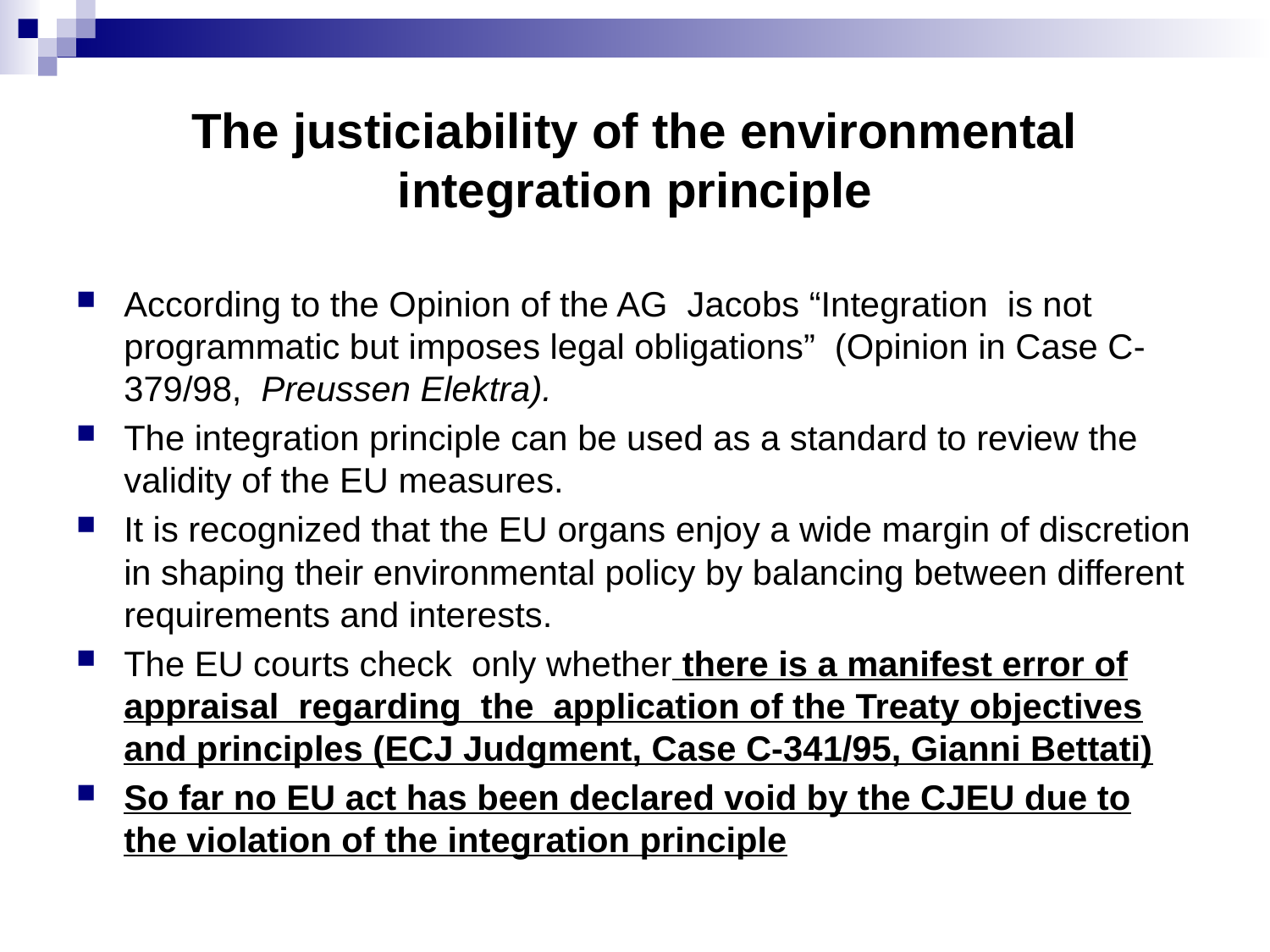

# The justiciability of the environmental integration principle
According to the Opinion of the AG  Jacobs “Integration  is not programmatic but imposes legal obligations”  (Opinion in Case C-379/98,  Preussen Elektra).
The integration principle can be used as a standard to review the validity of the EU measures.
It is recognized that the EU organs enjoy a wide margin of discretion in shaping their environmental policy by balancing between different requirements and interests.
The EU courts check  only whether there is a manifest error of appraisal  regarding  the  application of the Treaty objectives and principles (ECJ Judgment, Case C-341/95, Gianni Bettati)
So far no EU act has been declared void by the CJEU due to the violation of the integration principle